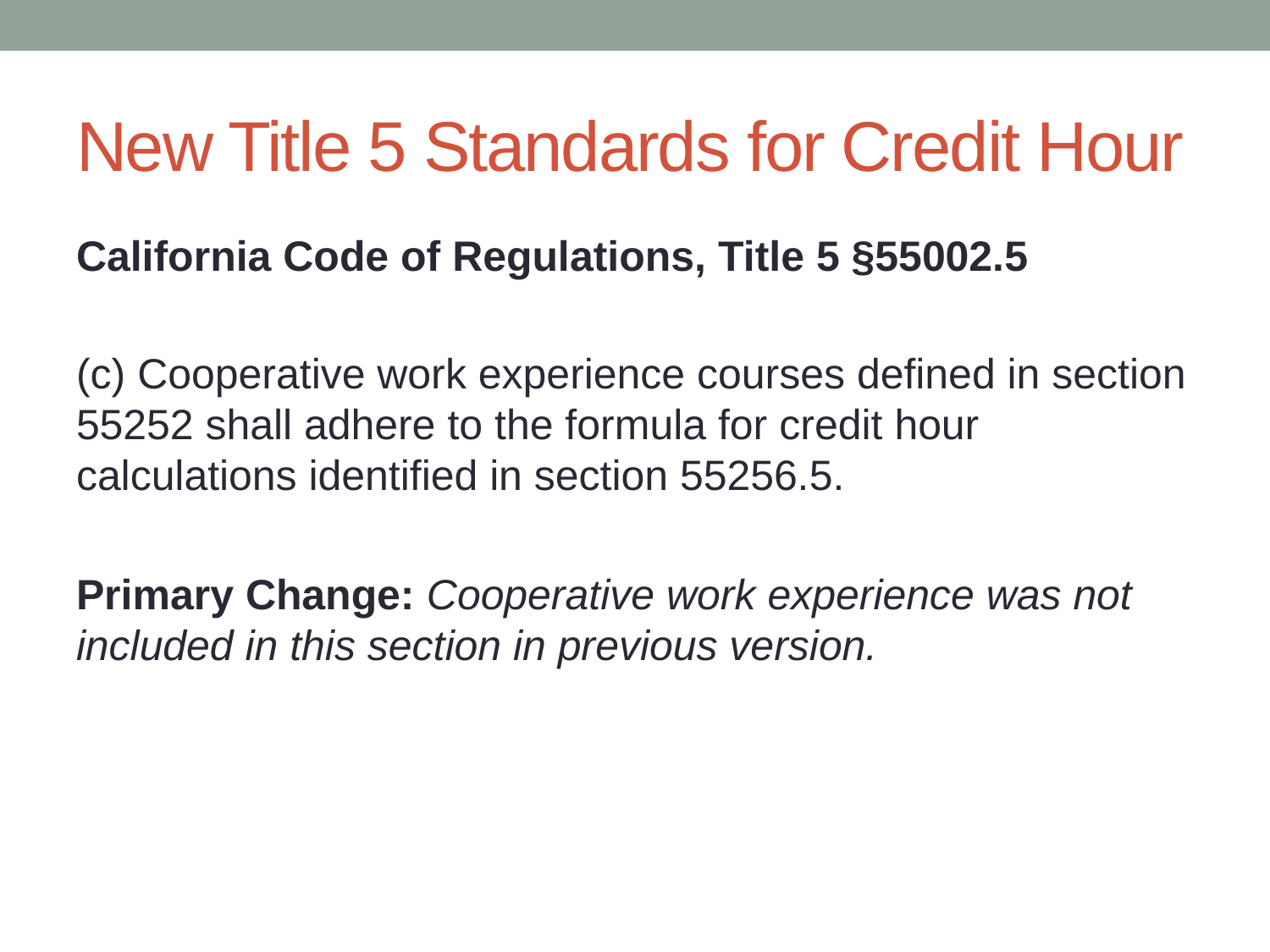

# New Title 5 Standards for Credit Hour
California Code of Regulations, Title 5 §55002.5

(c) Cooperative work experience courses defined in section 55252 shall adhere to the formula for credit hour calculations identified in section 55256.5.

Primary Change: Cooperative work experience was not included in this section in previous version.